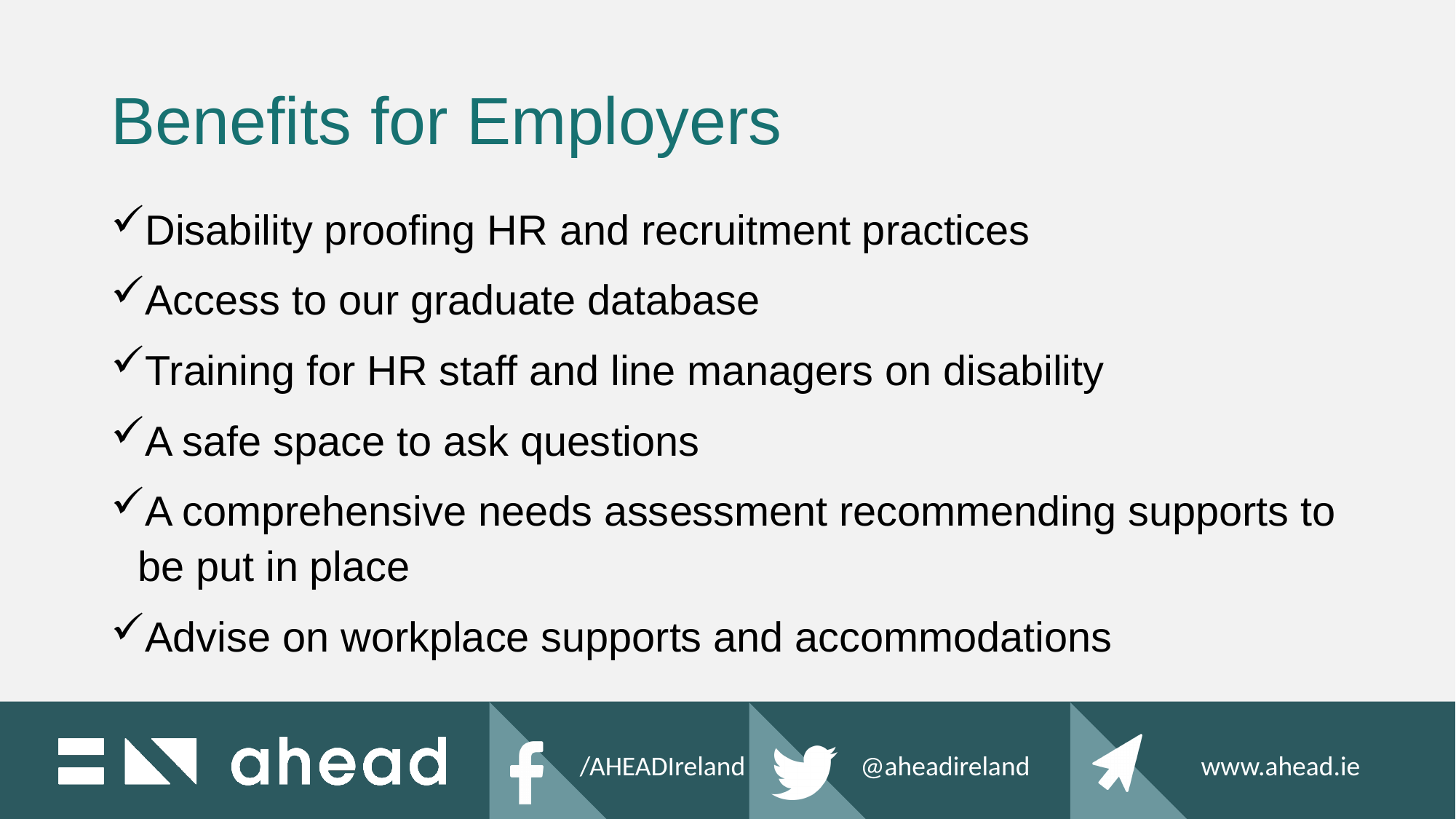

# Benefits for Employers
Disability proofing HR and recruitment practices
Access to our graduate database
Training for HR staff and line managers on disability
A safe space to ask questions
A comprehensive needs assessment recommending supports to be put in place
Advise on workplace supports and accommodations